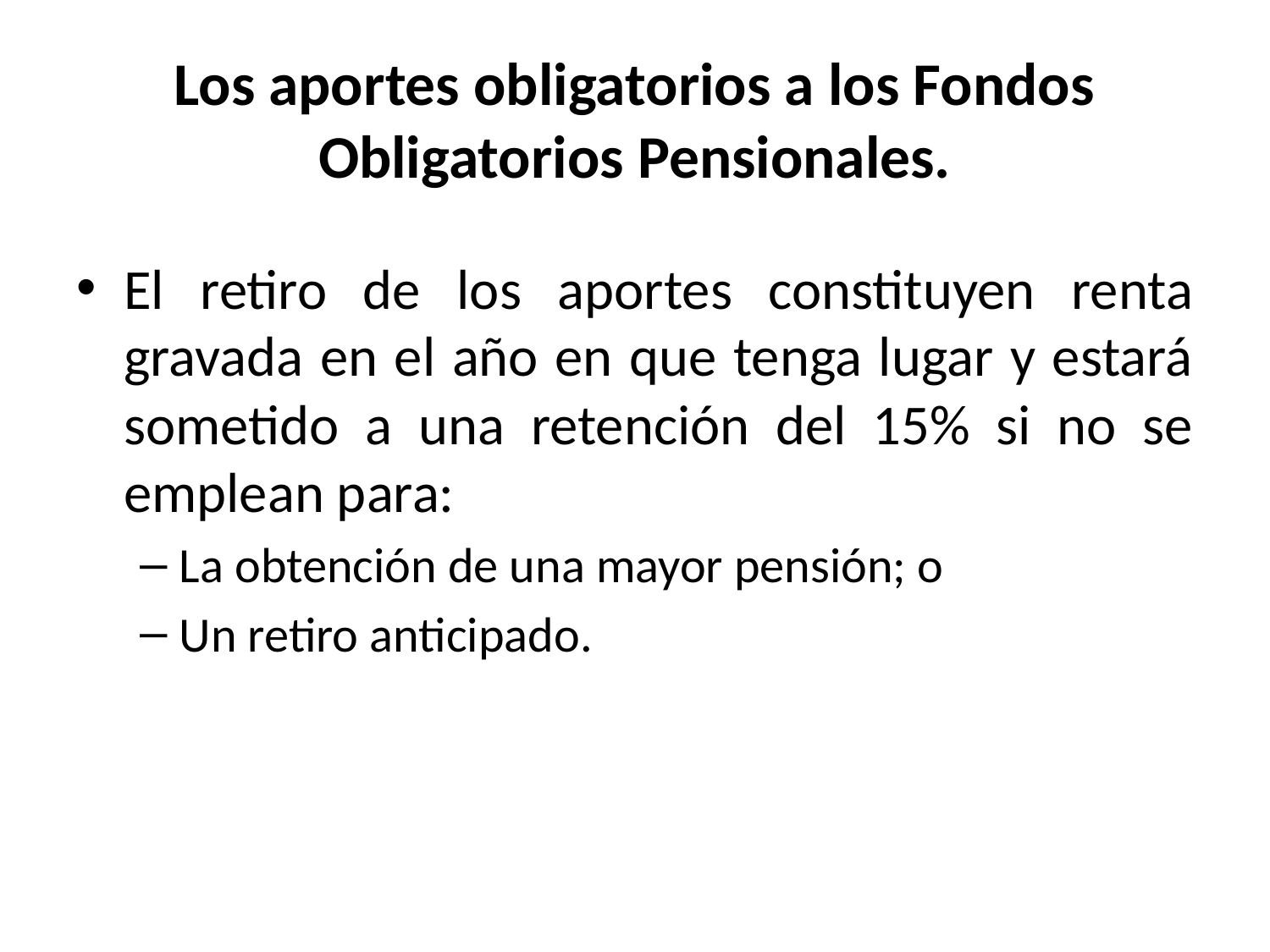

# Los aportes obligatorios a los Fondos Obligatorios Pensionales.
El retiro de los aportes constituyen renta gravada en el año en que tenga lugar y estará sometido a una retención del 15% si no se emplean para:
La obtención de una mayor pensión; o
Un retiro anticipado.